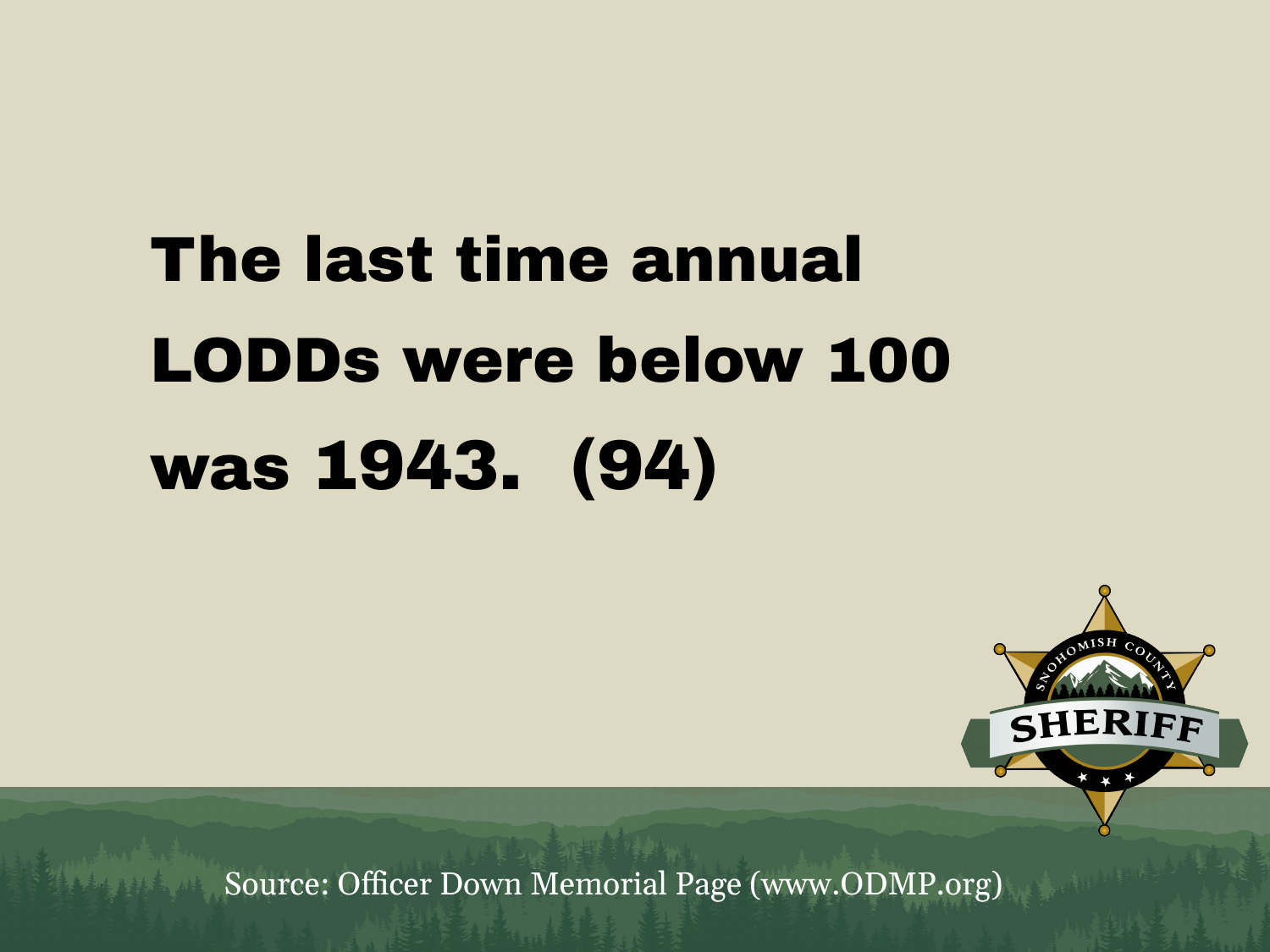

The last time annual
LODDs were below 100
was 1943.  (94)
Source: Officer Down Memorial Page (www.ODMP.org)